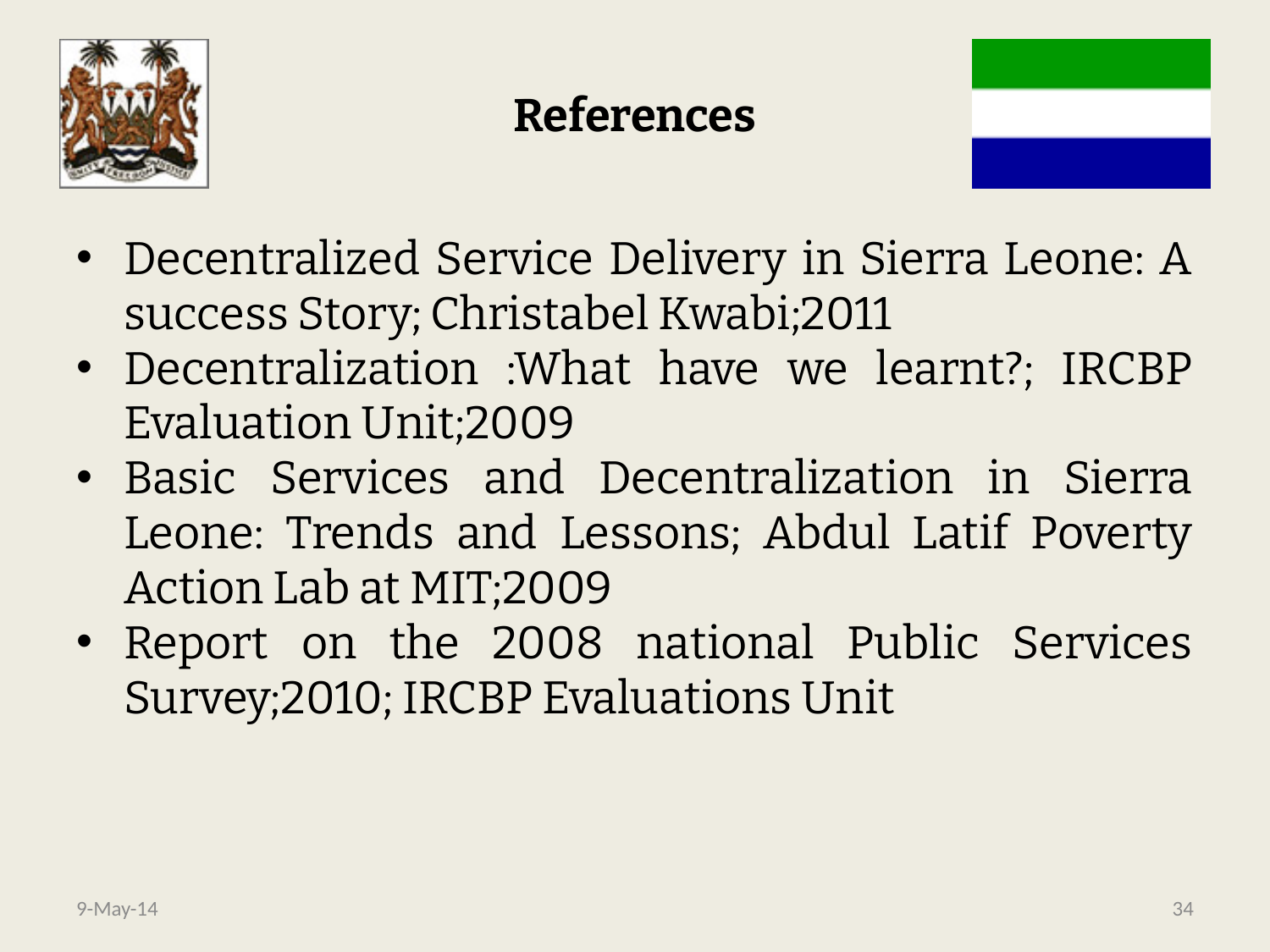

# References
Decentralized Service Delivery in Sierra Leone: A success Story; Christabel Kwabi;2011
Decentralization :What have we learnt?; IRCBP Evaluation Unit;2009
Basic Services and Decentralization in Sierra Leone: Trends and Lessons; Abdul Latif Poverty Action Lab at MIT;2009
Report on the 2008 national Public Services Survey;2010; IRCBP Evaluations Unit

9-May-14
34